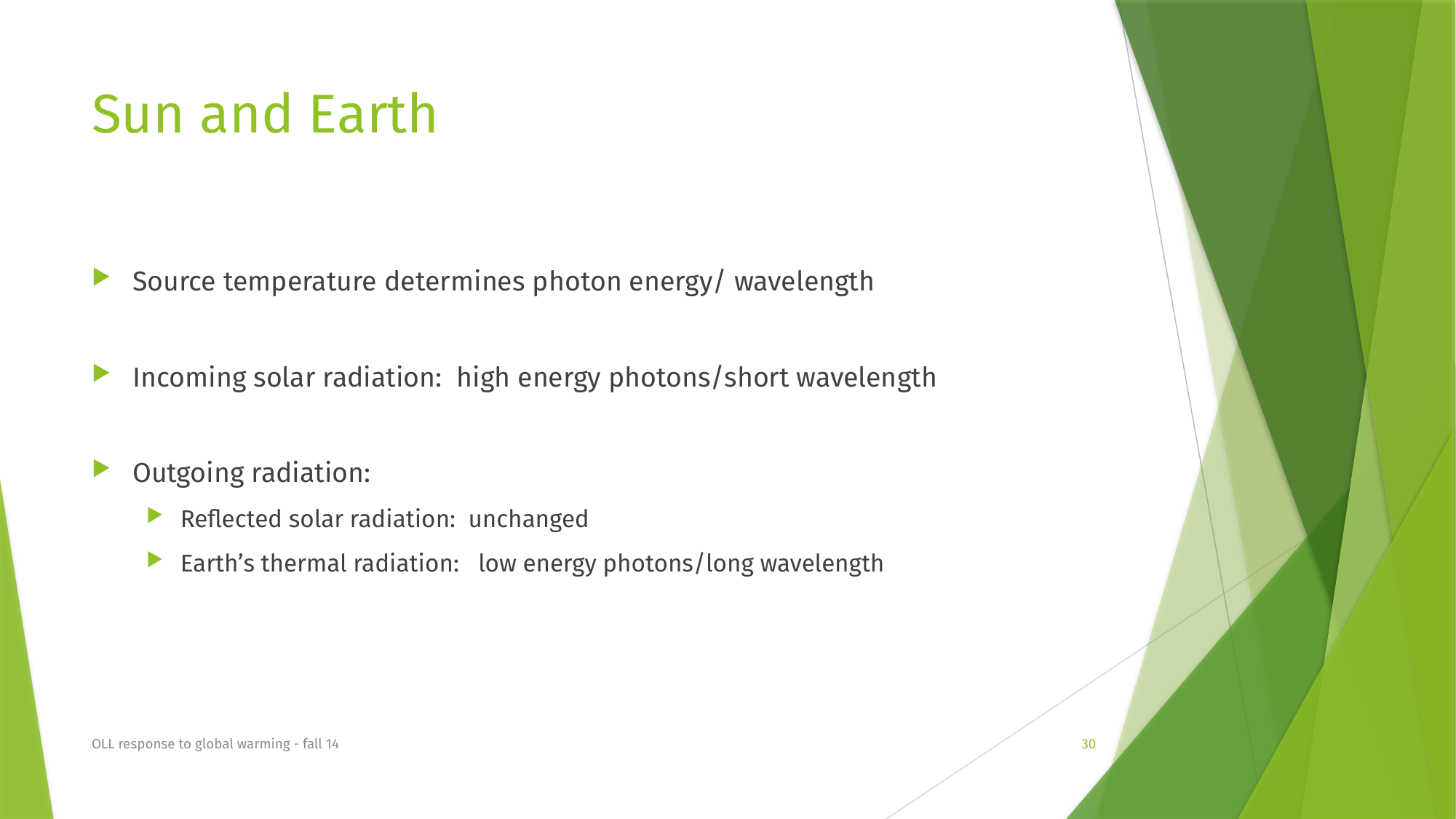

# Sun and Earth
Source temperature determines photon energy/ wavelength

Incoming solar radiation:  high energy photons/short wavelength

Outgoing radiation:
Reflected solar radiation:  unchanged
Earth’s thermal radiation:   low energy photons/long wavelength
OLL response to global warming - fall 14
30